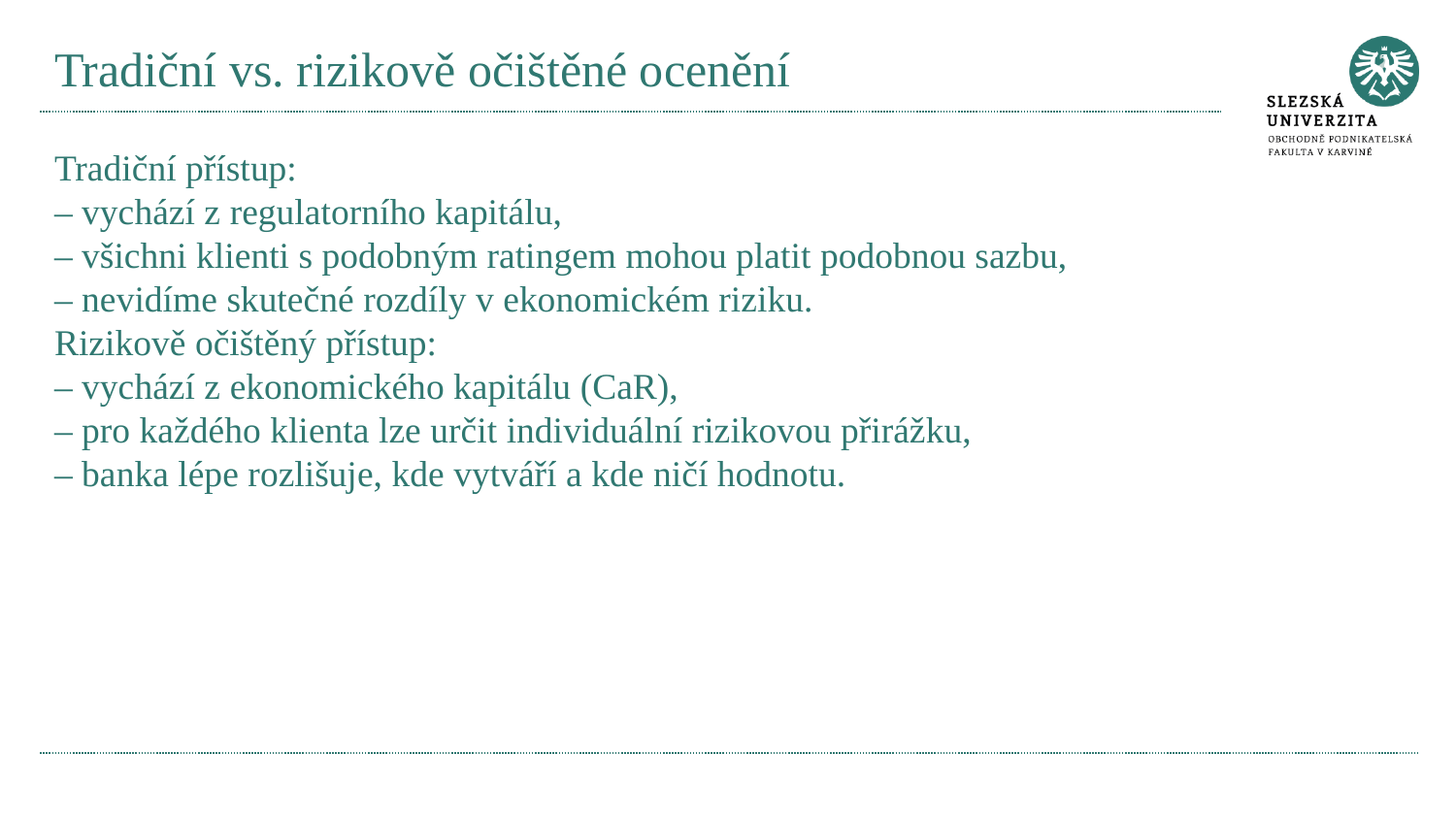

# Tradiční vs. rizikově očištěné ocenění
Tradiční přístup:
– vychází z regulatorního kapitálu,
– všichni klienti s podobným ratingem mohou platit podobnou sazbu,
– nevidíme skutečné rozdíly v ekonomickém riziku.
Rizikově očištěný přístup:
– vychází z ekonomického kapitálu (CaR),
– pro každého klienta lze určit individuální rizikovou přirážku,
– banka lépe rozlišuje, kde vytváří a kde ničí hodnotu.